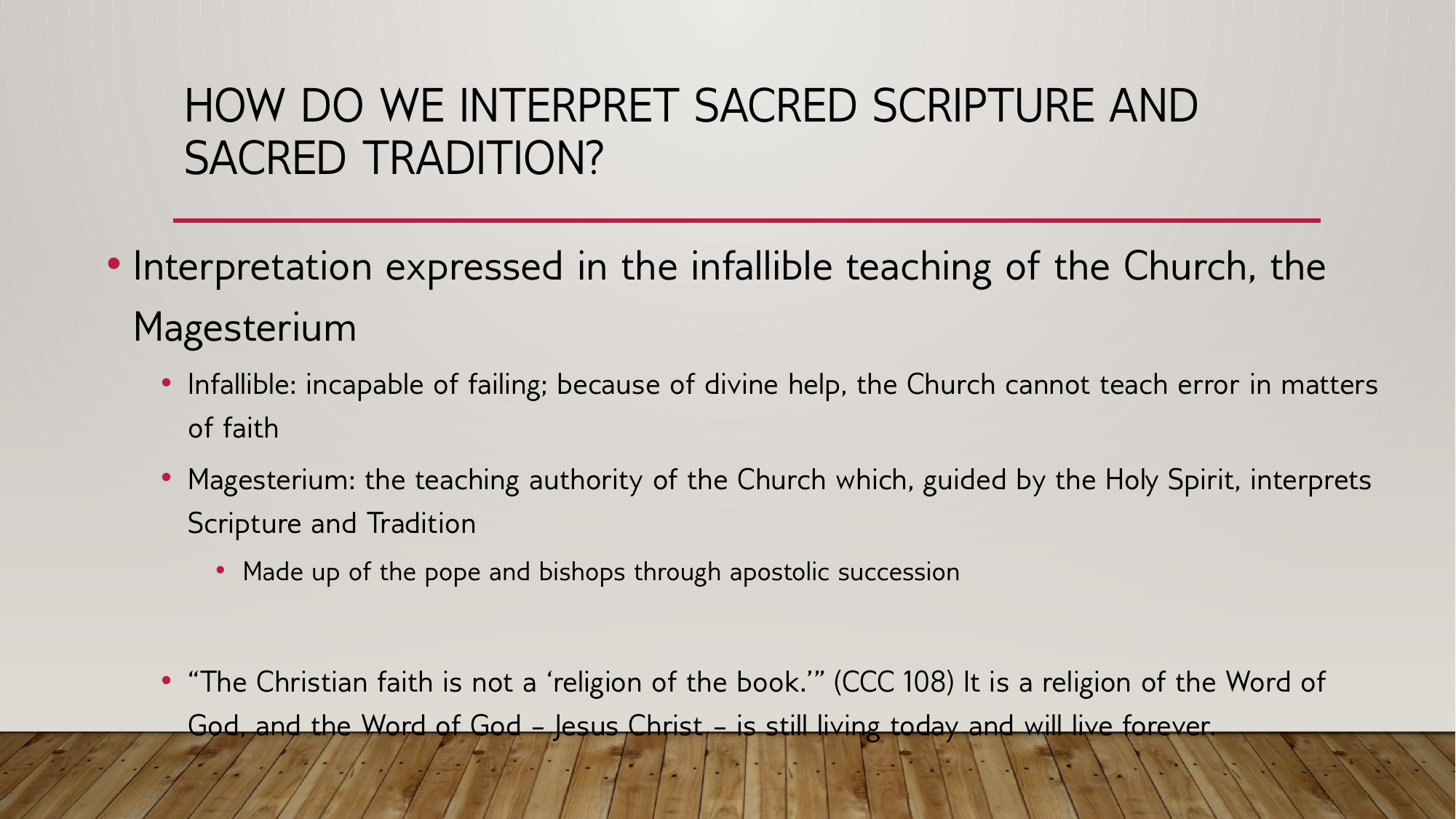

# How do we interpret sacred scripture and sacred tradition?
Interpretation expressed in the infallible teaching of the Church, the Magesterium
Infallible: incapable of failing; because of divine help, the Church cannot teach error in matters of faith
Magesterium: the teaching authority of the Church which, guided by the Holy Spirit, interprets Scripture and Tradition
Made up of the pope and bishops through apostolic succession

“The Christian faith is not a ‘religion of the book.’” (CCC 108) It is a religion of the Word of God, and the Word of God – Jesus Christ – is still living today and will live forever.